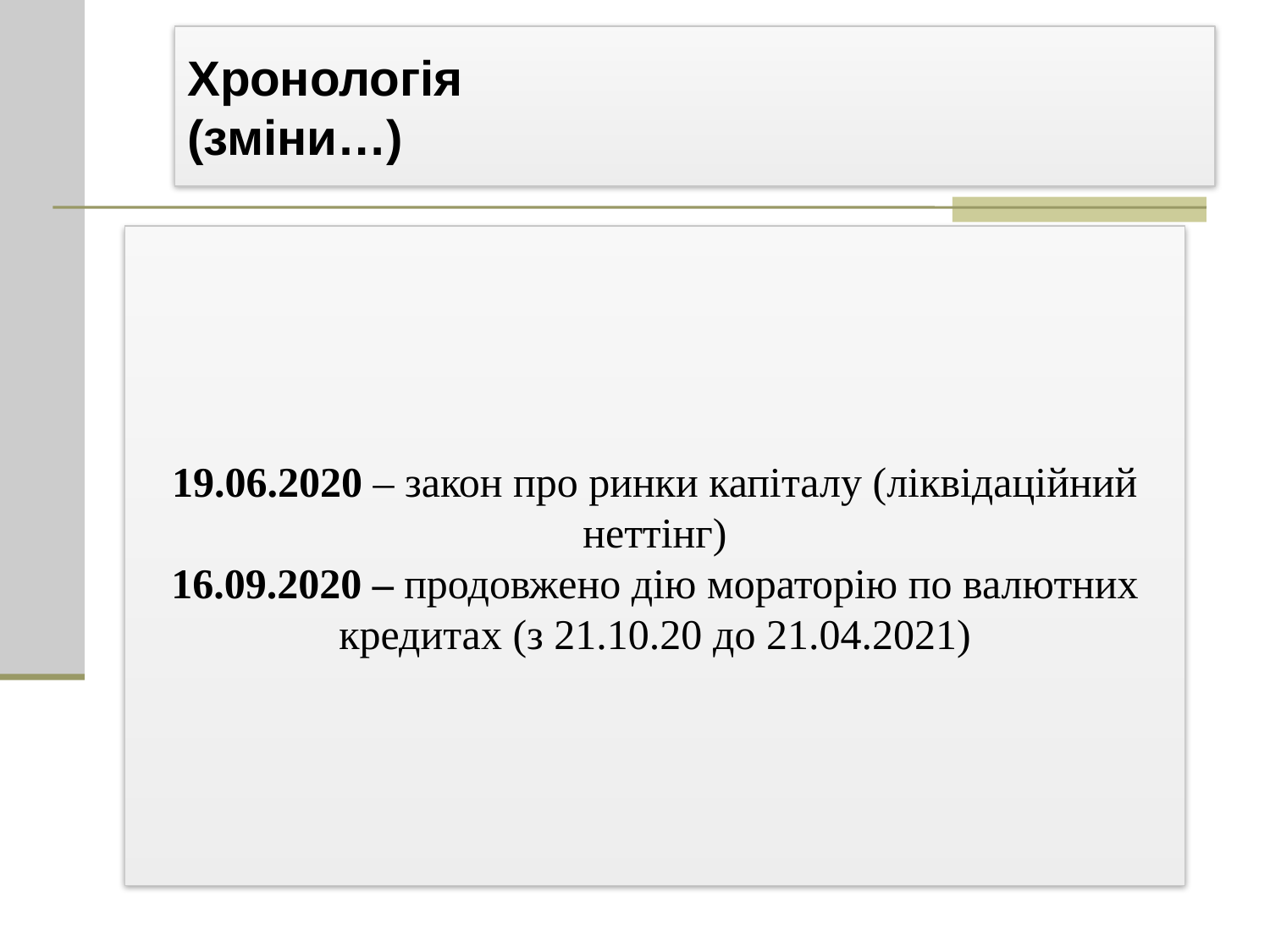

Хронологія
(зміни…)
19.06.2020 – закон про ринки капіталу (ліквідаційний неттінг)
16.09.2020 – продовжено дію мораторію по валютних кредитах (з 21.10.20 до 21.04.2021)